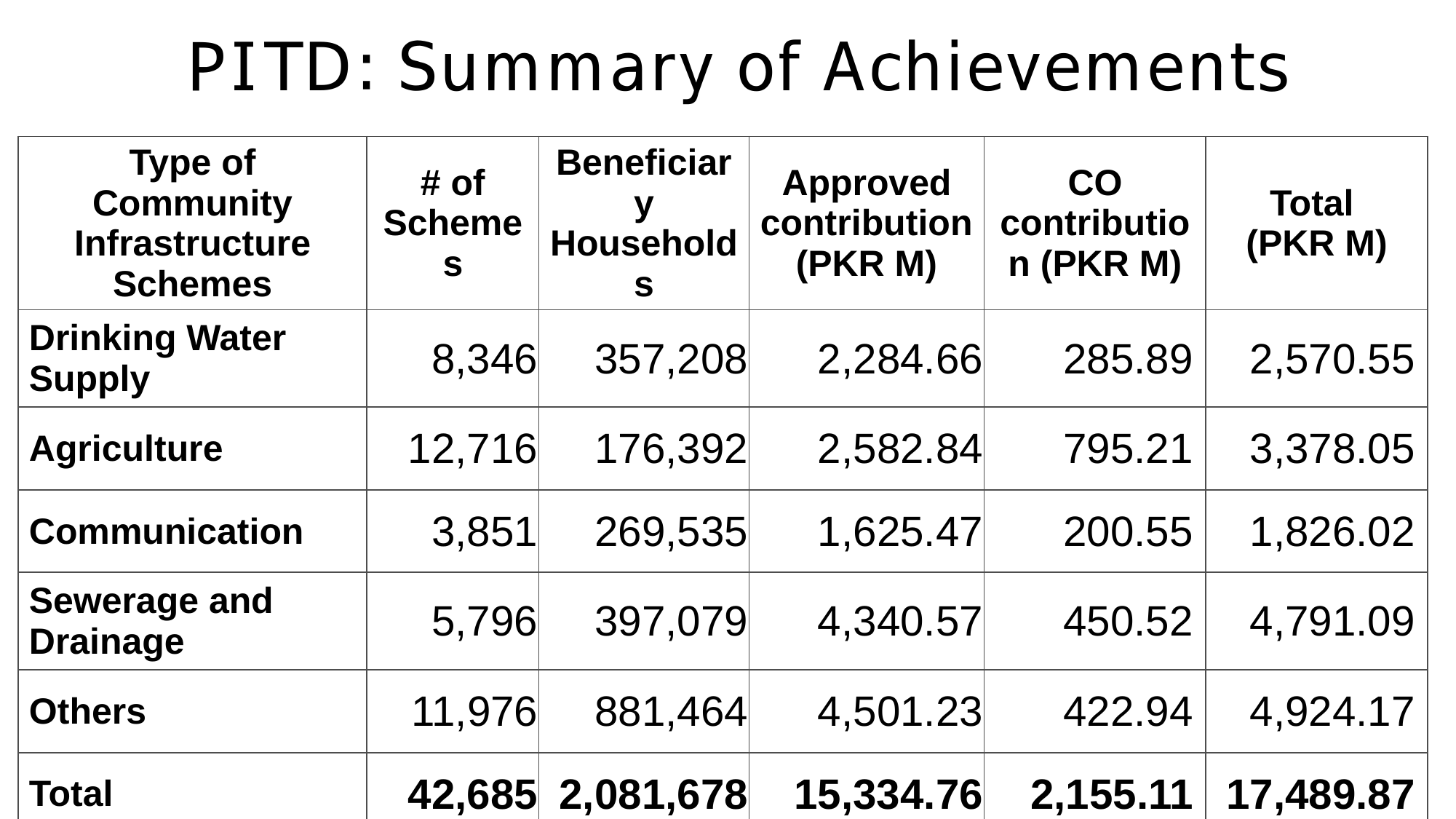

# PITD: Summary of Achievements
| Type of Community Infrastructure Schemes | # of Schemes | Beneficiary Households | Approved contribution (PKR M) | CO contribution (PKR M) | Total (PKR M) |
| --- | --- | --- | --- | --- | --- |
| Drinking Water Supply | 8,346 | 357,208 | 2,284.66 | 285.89 | 2,570.55 |
| Agriculture | 12,716 | 176,392 | 2,582.84 | 795.21 | 3,378.05 |
| Communication | 3,851 | 269,535 | 1,625.47 | 200.55 | 1,826.02 |
| Sewerage and Drainage | 5,796 | 397,079 | 4,340.57 | 450.52 | 4,791.09 |
| Others | 11,976 | 881,464 | 4,501.23 | 422.94 | 4,924.17 |
| Total | 42,685 | 2,081,678 | 15,334.76 | 2,155.11 | 17,489.87 |